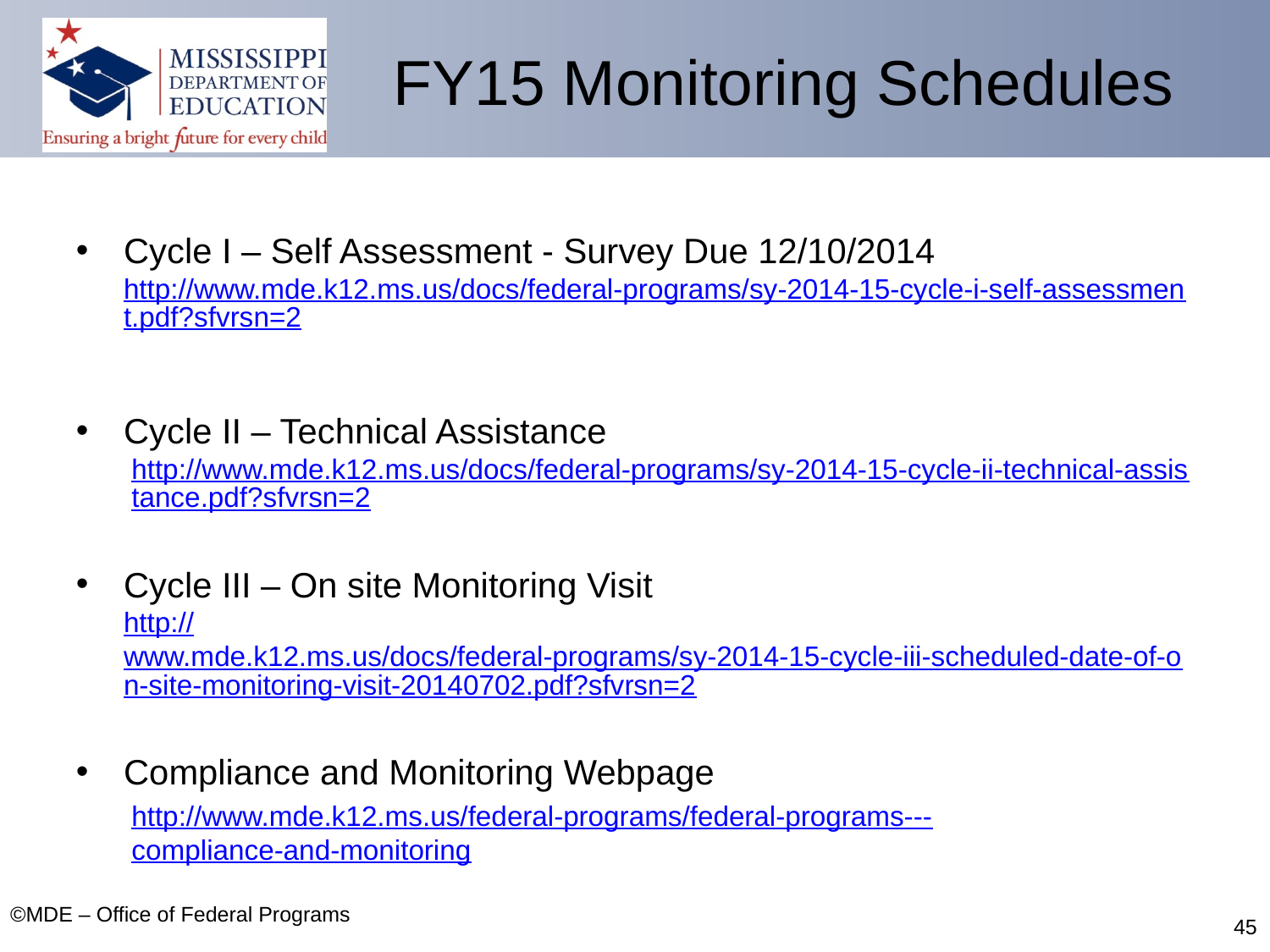

# FY15 Monitoring Schedules
Cycle I – Self Assessment - Survey Due 12/10/2014
http://www.mde.k12.ms.us/docs/federal-programs/sy-2014-15-cycle-i-self-assessment.pdf?sfvrsn=2

Cycle II – Technical Assistance
http://www.mde.k12.ms.us/docs/federal-programs/sy-2014-15-cycle-ii-technical-assistance.pdf?sfvrsn=2
Cycle III – On site Monitoring Visit
http://www.mde.k12.ms.us/docs/federal-programs/sy-2014-15-cycle-iii-scheduled-date-of-on-site-monitoring-visit-20140702.pdf?sfvrsn=2

Compliance and Monitoring Webpage
http://www.mde.k12.ms.us/federal-programs/federal-programs---compliance-and-monitoring

©MDE – Office of Federal Programs

45